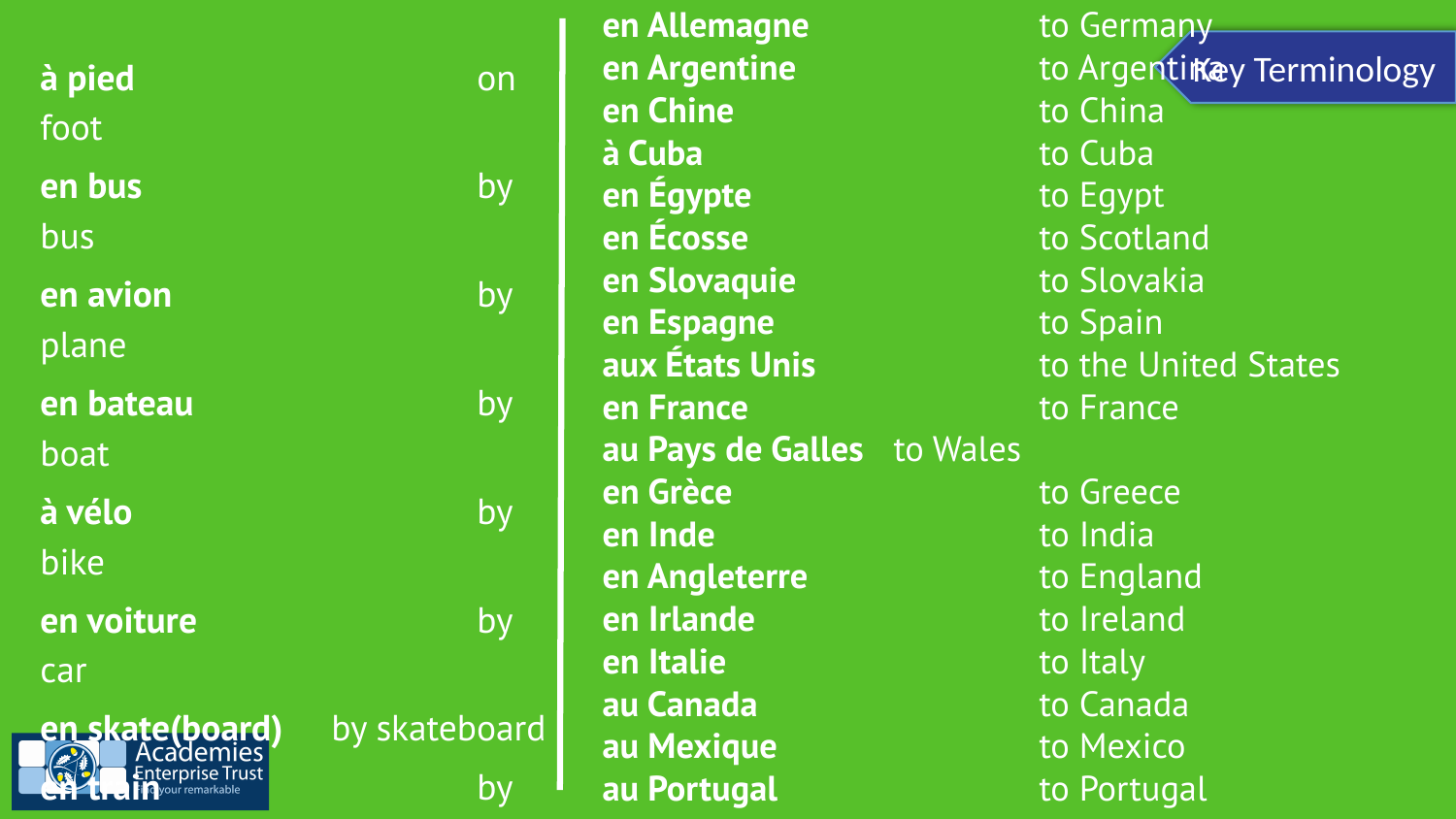

en Allemagne		to Germany
en Argentine		to Argentina
en Chine			to China
à Cuba			to Cuba
en Égypte		to Egypt
en Écosse		to Scotland
en Slovaquie		to Slovakia
en Espagne		to Spain
aux États Unis		to the United States
en France		to France
au Pays de Galles	to Wales
en Grèce			to Greece
en Inde			to India
en Angleterre		to England
en Irlande		to Ireland
en Italie			to Italy
au Canada		to Canada
au Mexique		to Mexico
au Portugal		to Portugal

à pied			on foot
en bus			by bus
en avion			by plane
en bateau		by boat
à vélo			by bike
en voiture		by car
en skate(board)	by skateboard
en train			by train

Comment puis-je vous aider?
How can I help you?
j'aimerais		I would like